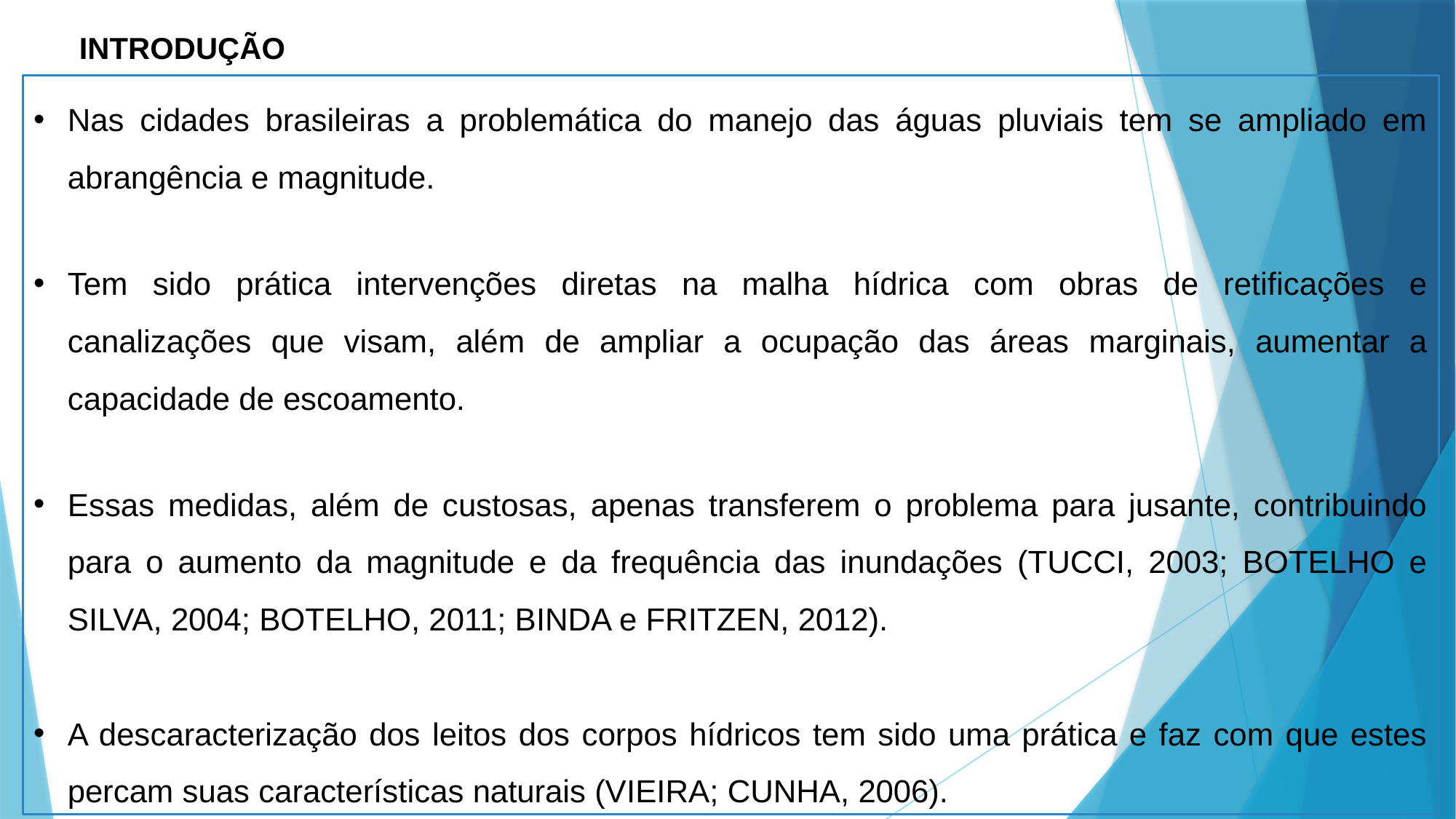

INTRODUÇÃO
Nas cidades brasileiras a problemática do manejo das águas pluviais tem se ampliado em abrangência e magnitude.

Tem sido prática intervenções diretas na malha hídrica com obras de retificações e canalizações que visam, além de ampliar a ocupação das áreas marginais, aumentar a capacidade de escoamento.

Essas medidas, além de custosas, apenas transferem o problema para jusante, contribuindo para o aumento da magnitude e da frequência das inundações (TUCCI, 2003; BOTELHO e SILVA, 2004; BOTELHO, 2011; BINDA e FRITZEN, 2012).

A descaracterização dos leitos dos corpos hídricos tem sido uma prática e faz com que estes percam suas características naturais (VIEIRA; CUNHA, 2006).